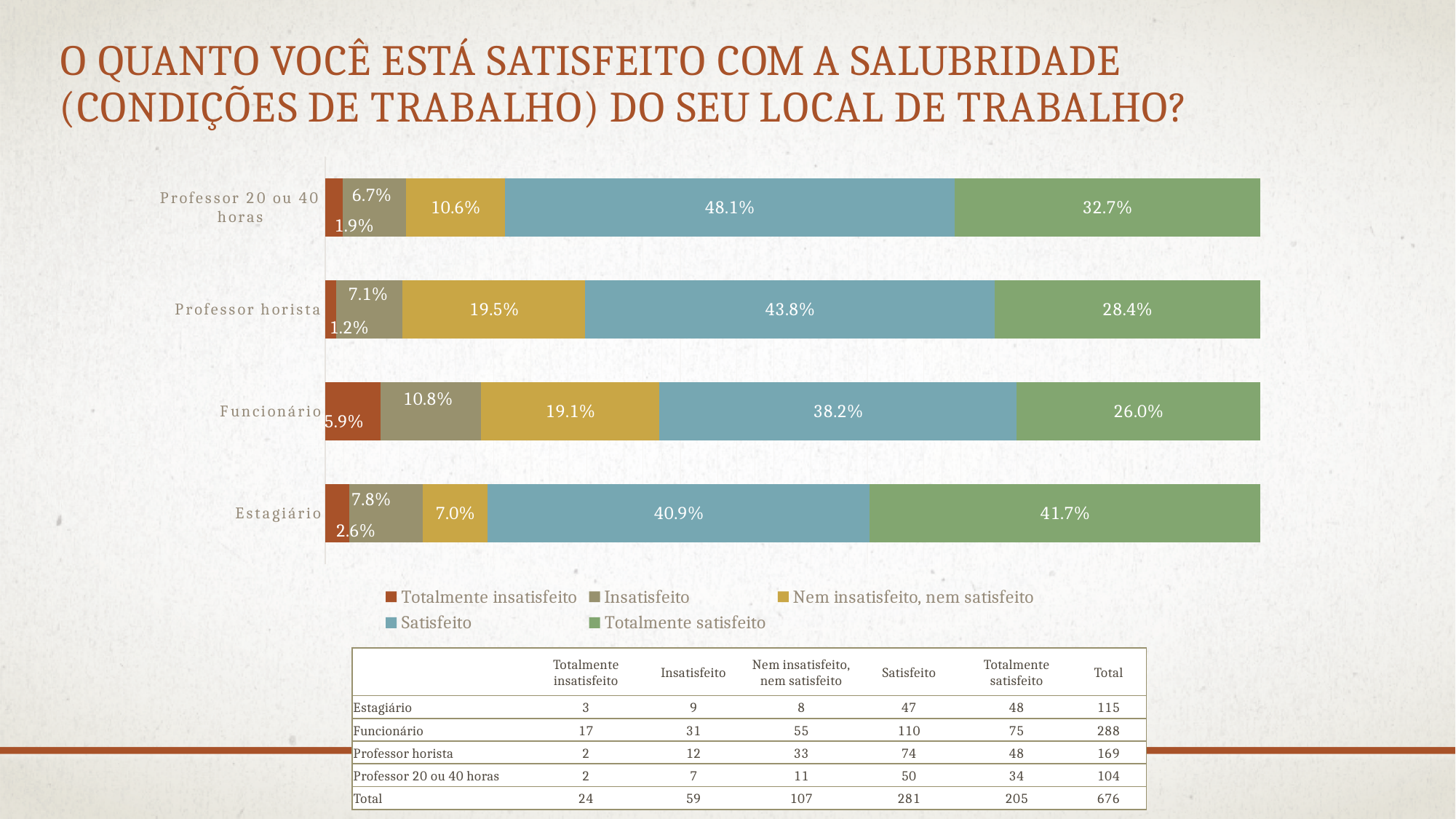

# O quanto você está satisfeito com a salubridade (condições de trabalho) do seu local de trabalho?

### Chart

| Category | Totalmente insatisfeito | Insatisfeito | Nem insatisfeito, nem satisfeito | Satisfeito | Totalmente satisfeito |
|---|---|---|---|---|---|
| Estagiário | 0.026086956521739132 | 0.0782608695652174 | 0.06956521739130435 | 0.40869565217391307 | 0.4173913043478261 |
| Funcionário | 0.059027777777777776 | 0.1076388888888889 | 0.1909722222222222 | 0.3819444444444444 | 0.2604166666666667 |
| Professor horista | 0.011834319526627219 | 0.07100591715976332 | 0.1952662721893491 | 0.43786982248520706 | 0.28402366863905326 |
| Professor 20 ou 40 horas | 0.019230769230769232 | 0.0673076923076923 | 0.10576923076923077 | 0.4807692307692308 | 0.3269230769230769 |
|  | Totalmente insatisfeito | Insatisfeito | Nem insatisfeito, nem satisfeito | Satisfeito | Totalmente satisfeito | Total |
| --- | --- | --- | --- | --- | --- | --- |
| Estagiário | 3 | 9 | 8 | 47 | 48 | 115 |
| Funcionário | 17 | 31 | 55 | 110 | 75 | 288 |
| Professor horista | 2 | 12 | 33 | 74 | 48 | 169 |
| Professor 20 ou 40 horas | 2 | 7 | 11 | 50 | 34 | 104 |
| Total | 24 | 59 | 107 | 281 | 205 | 676 |